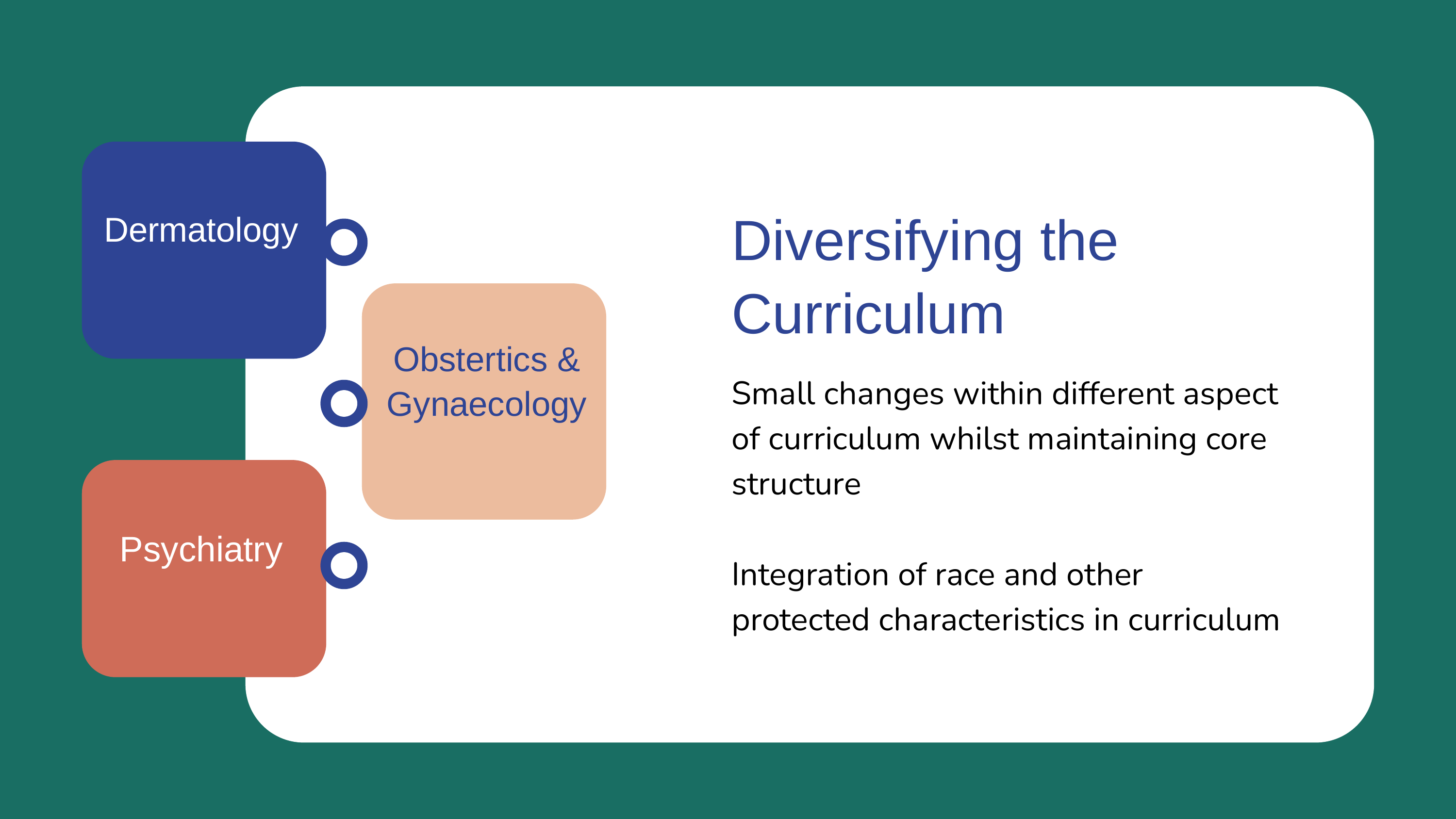

Diversifying the Curriculum
Dermatology

Obstertics & Gynaecology
Small changes within different aspect of curriculum whilst maintaining core structure

Integration of race and other protected characteristics in curriculum

Psychiatry